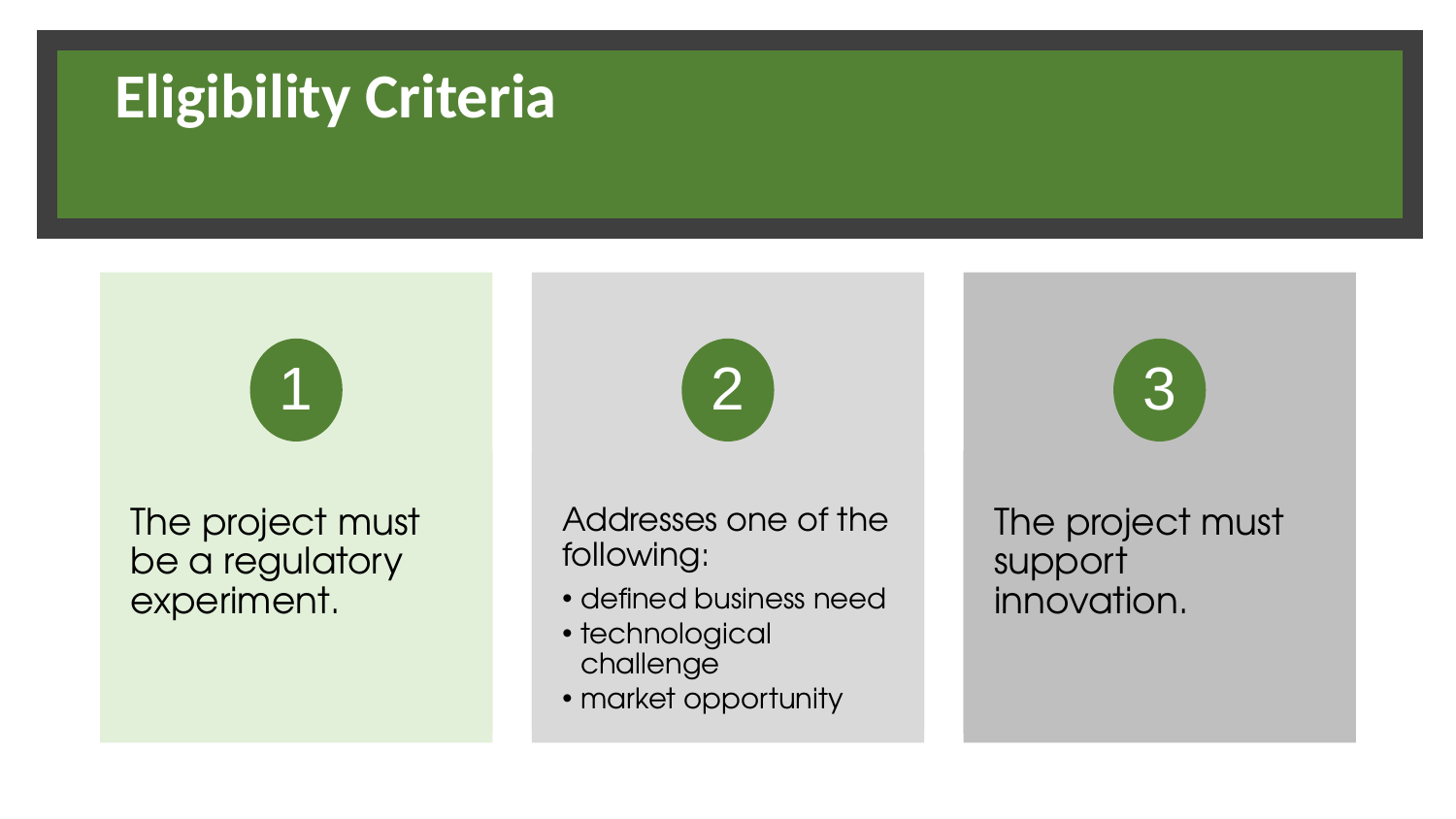

# Eligibility Criteria

1
2
3
The project must be a regulatory experiment.
Addresses one of the following:
defined business need
technological challenge
market opportunity
The project must support innovation.